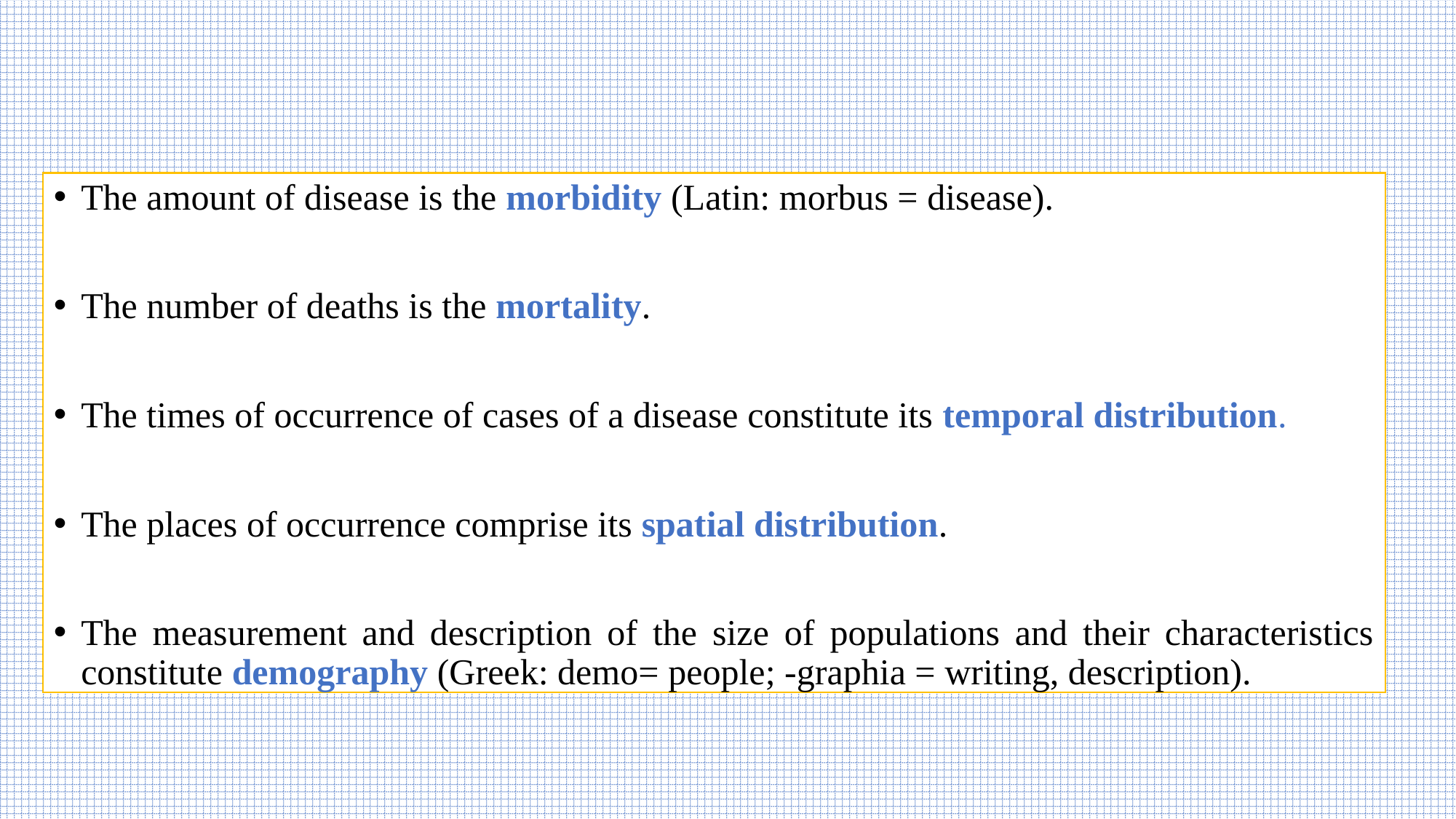

The amount of disease is the morbidity (Latin: morbus = disease).

The number of deaths is the mortality.

The times of occurrence of cases of a disease constitute its temporal distribution.

The places of occurrence comprise its spatial distribution.

The measurement and description of the size of populations and their characteristics constitute demography (Greek: demo= people; -graphia = writing, description).